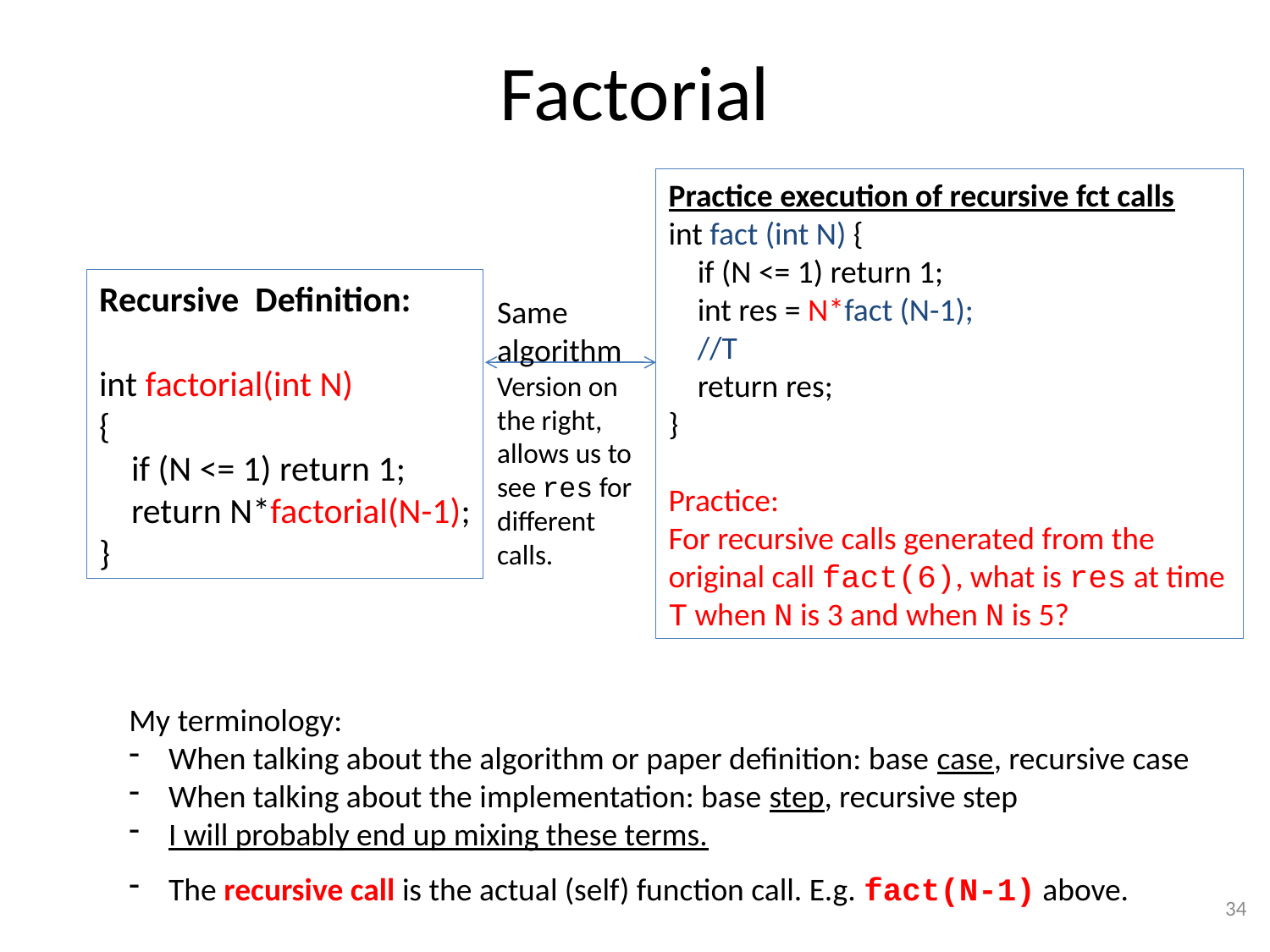

# Factorial
Practice execution of recursive fct calls
int fact (int N) {
    if (N <= 1) return 1;
    int res = N*fact (N-1);
    //T
    return res;
}

Practice:
For recursive calls generated from the original call fact(6), what is res at time T when N is 3 and when N is 5?
Recursive  Definition:
int factorial(int N)
{
    if (N <= 1) return 1;
    return N*factorial(N-1);
}
Same algorithm
Version on the right, allows us to see res for different calls.
My terminology:
When talking about the algorithm or paper definition: base case, recursive case
When talking about the implementation: base step, recursive step
I will probably end up mixing these terms.

The recursive call is the actual (self) function call. E.g. fact(N-1) above.
34